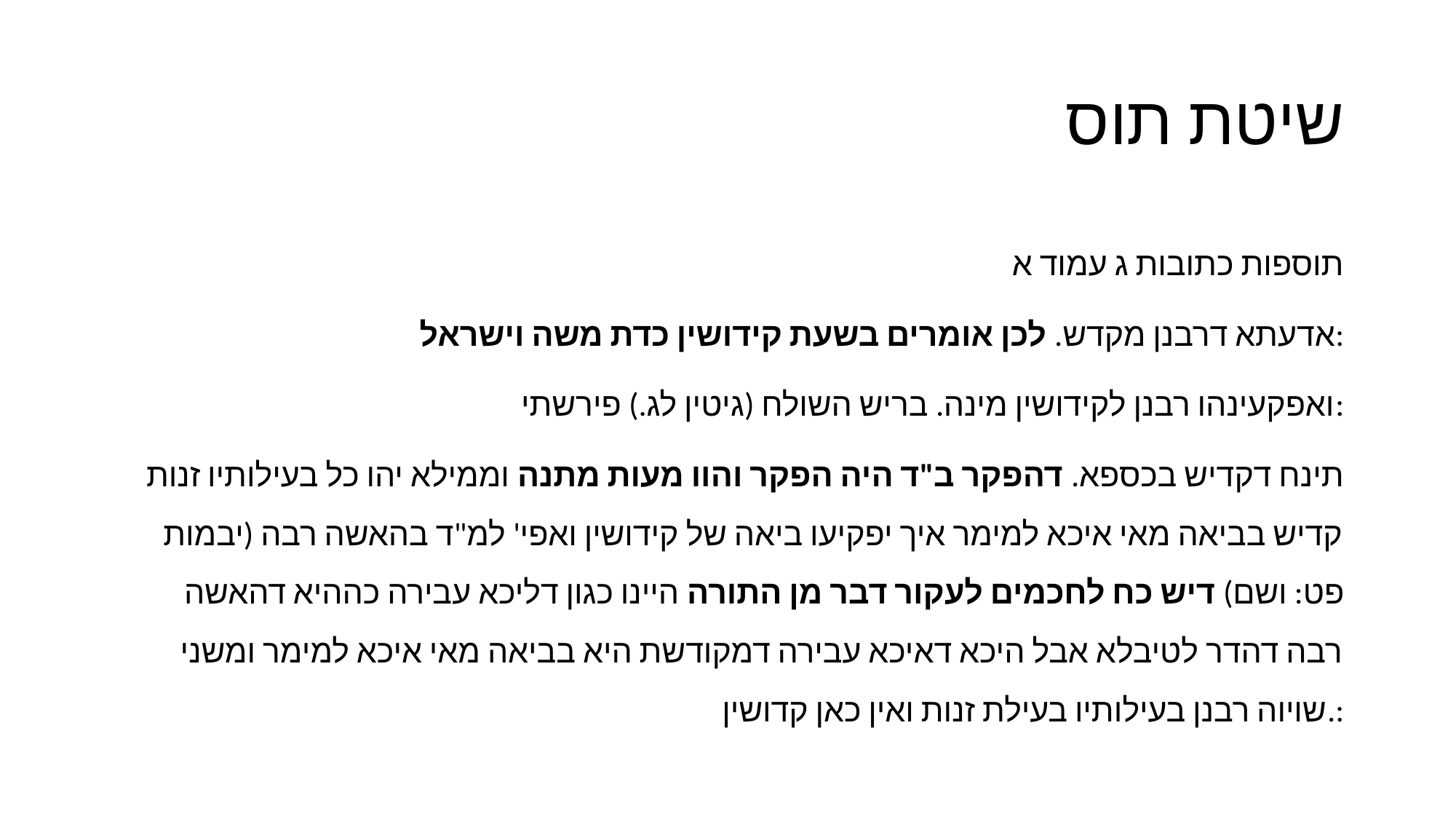

# שיטת תוס
תוספות כתובות ג עמוד א
אדעתא דרבנן מקדש. לכן אומרים בשעת קידושין כדת משה וישראל:
 ואפקעינהו רבנן לקידושין מינה. בריש השולח (גיטין לג.) פירשתי:
 תינח דקדיש בכספא. דהפקר ב"ד היה הפקר והוו מעות מתנה וממילא יהו כל בעילותיו זנות קדיש בביאה מאי איכא למימר איך יפקיעו ביאה של קידושין ואפי' למ"ד בהאשה רבה (יבמות פט: ושם) דיש כח לחכמים לעקור דבר מן התורה היינו כגון דליכא עבירה כההיא דהאשה רבה דהדר לטיבלא אבל היכא דאיכא עבירה דמקודשת היא בביאה מאי איכא למימר ומשני שויוה רבנן בעילותיו בעילת זנות ואין כאן קדושין.: